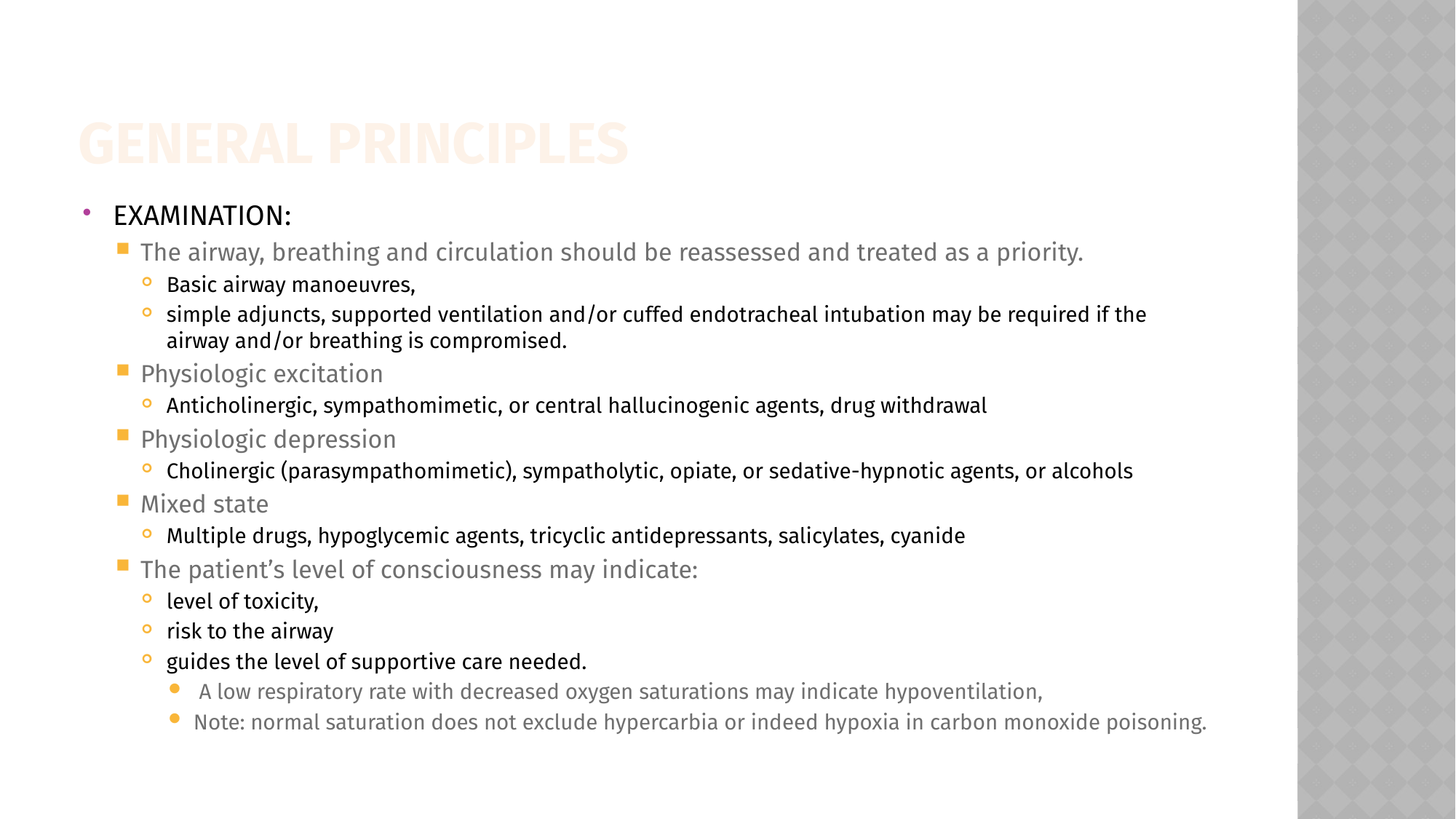

# GeneRal pRincipleS
EXAMINATION:
The airway, breathing and circulation should be reassessed and treated as a priority.
Basic airway manoeuvres,
simple adjuncts, supported ventilation and/or cuffed endotracheal intubation may be required if the airway and/or breathing is compromised.
Physiologic excitation
Anticholinergic, sympathomimetic, or central hallucinogenic agents, drug withdrawal
Physiologic depression
Cholinergic (parasympathomimetic), sympatholytic, opiate, or sedative-hypnotic agents, or alcohols
Mixed state
Multiple drugs, hypoglycemic agents, tricyclic antidepressants, salicylates, cyanide
The patient’s level of consciousness may indicate:
level of toxicity,
risk to the airway
guides the level of supportive care needed.
 A low respiratory rate with decreased oxygen saturations may indicate hypoventilation,
Note: normal saturation does not exclude hypercarbia or indeed hypoxia in carbon monoxide poisoning.